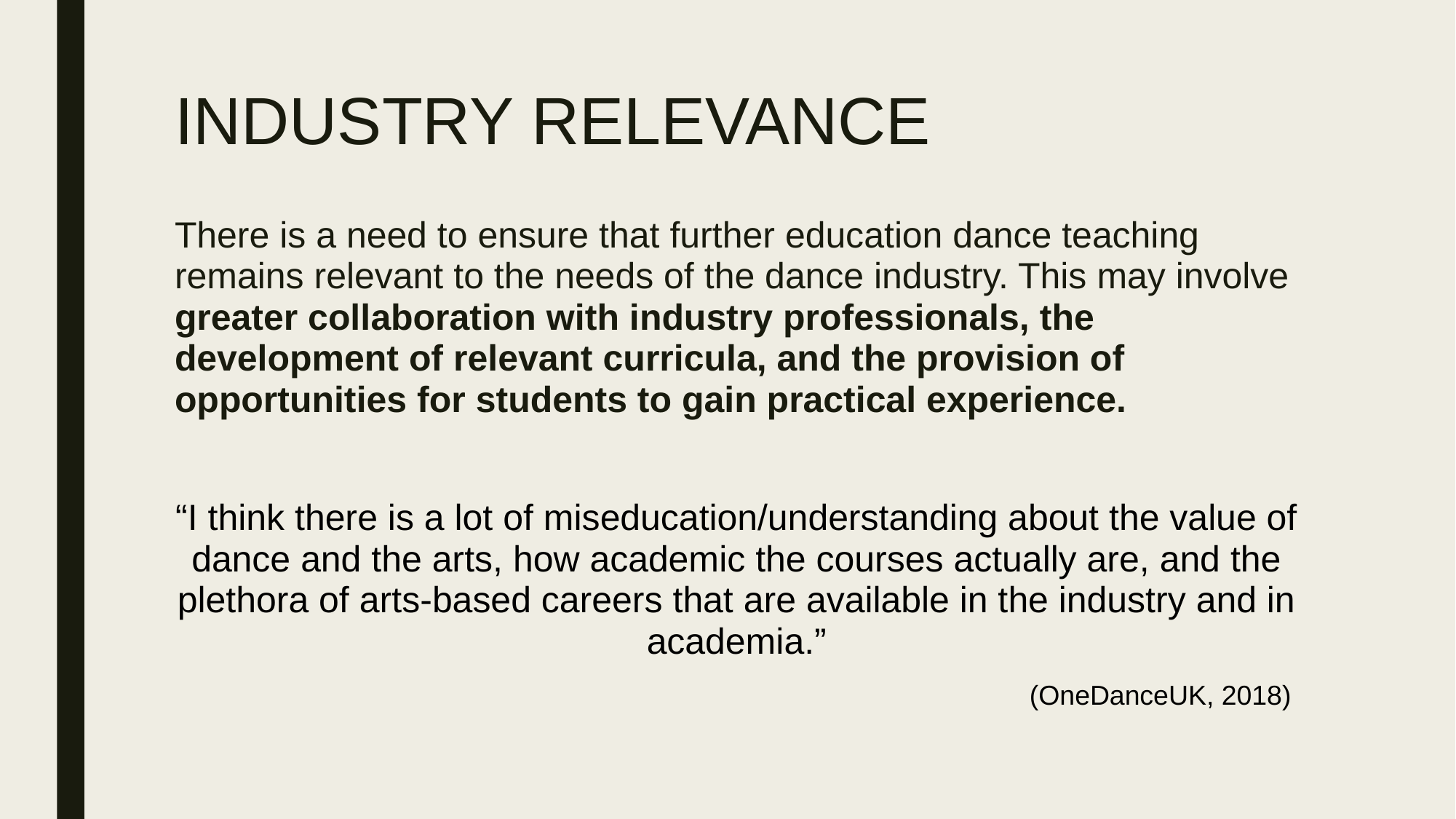

# INDUSTRY RELEVANCE
There is a need to ensure that further education dance teaching remains relevant to the needs of the dance industry. This may involve greater collaboration with industry professionals, the development of relevant curricula, and the provision of opportunities for students to gain practical experience.

“I think there is a lot of miseducation/understanding about the value of dance and the arts, how academic the courses actually are, and the plethora of arts-based careers that are available in the industry and in academia.”
 (OneDanceUK, 2018)